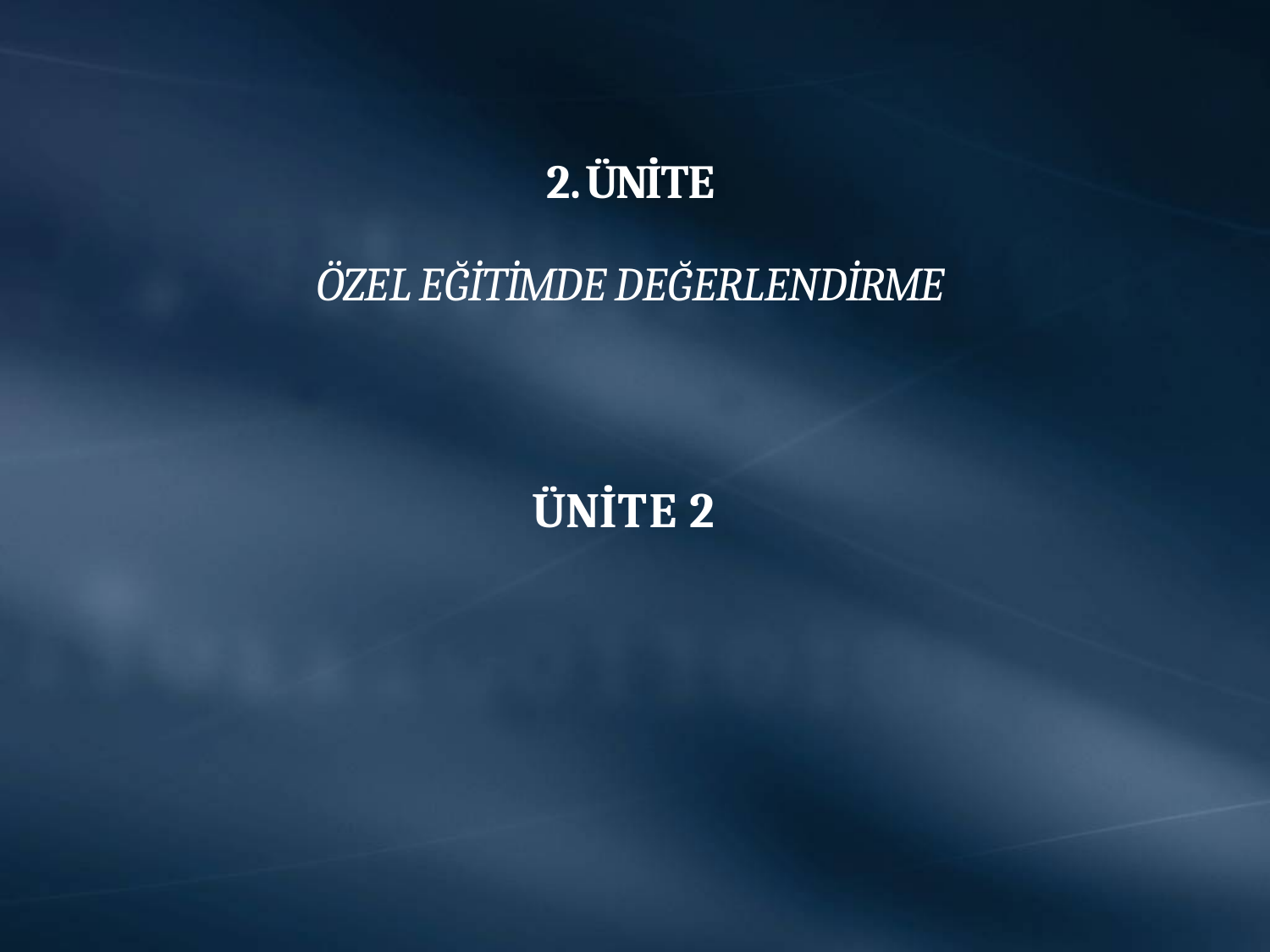

# 2. ÜNİTE ÖZEL EĞİTİMDE DEĞERLENDİRME

ÜNİTE 2